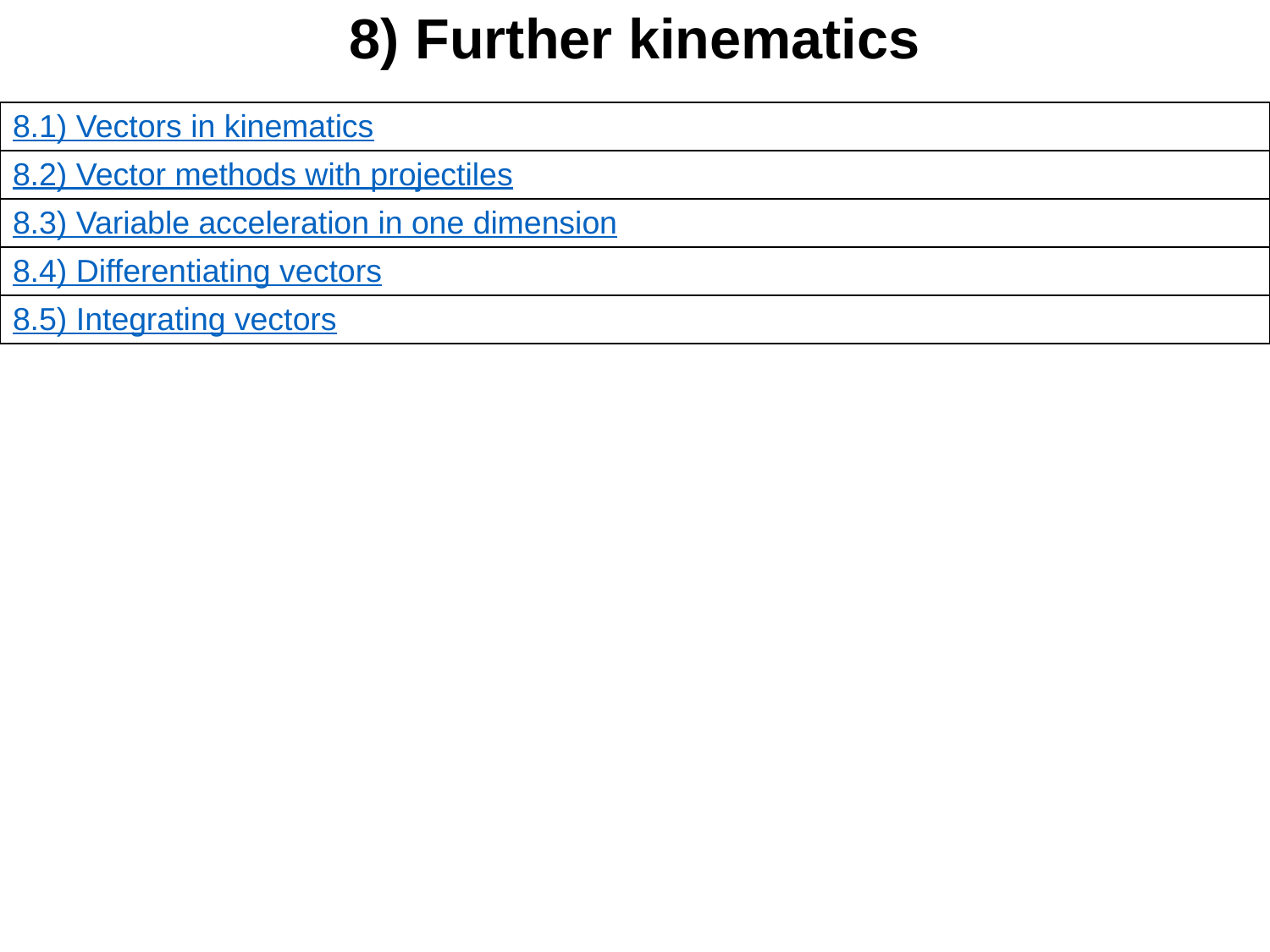

# 8) Further kinematics
| 8.1) Vectors in kinematics |
| --- |
| 8.2) Vector methods with projectiles |
| 8.3) Variable acceleration in one dimension |
| 8.4) Differentiating vectors |
| 8.5) Integrating vectors |